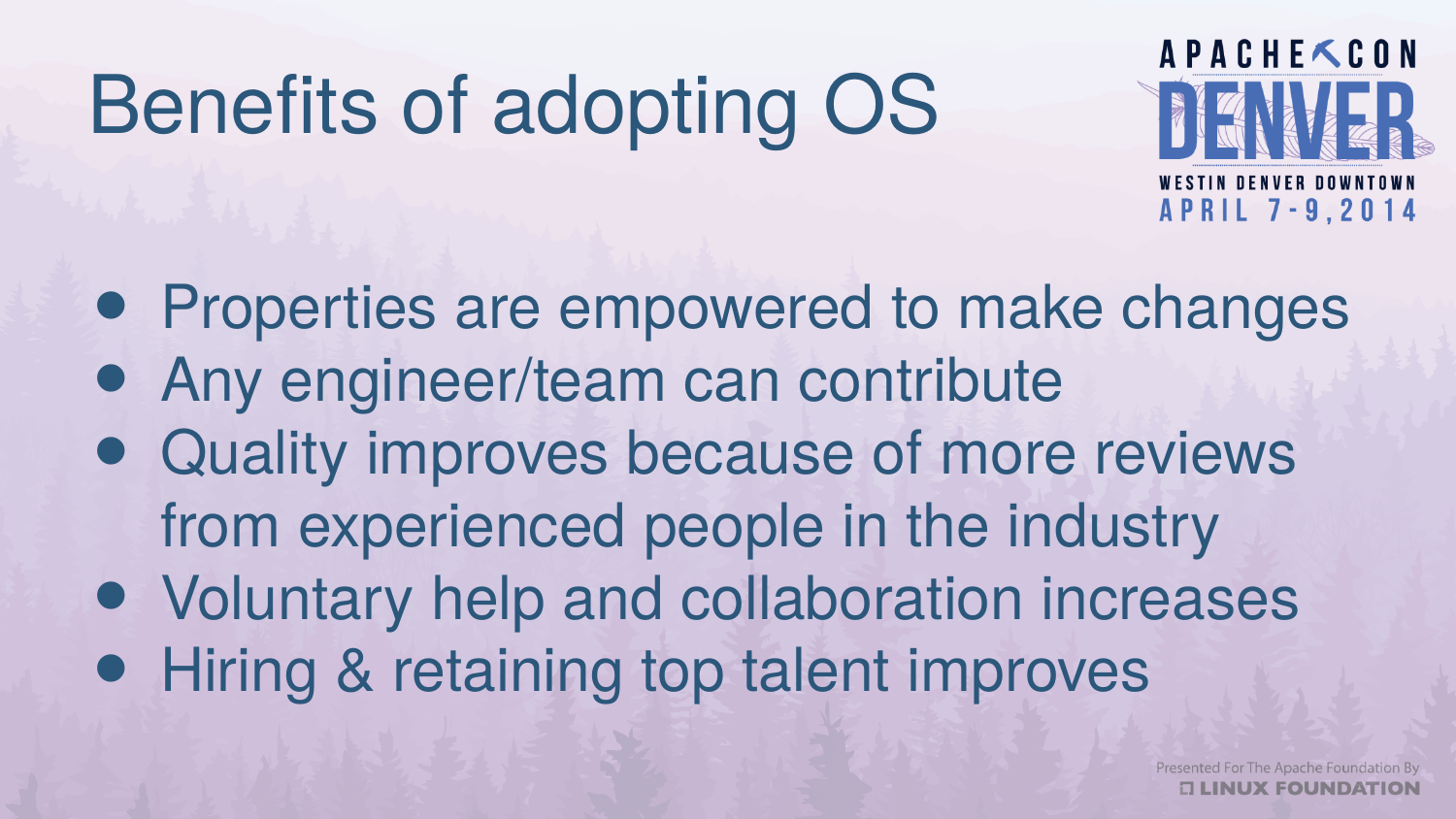

# Benefits of adopting OS
Properties are empowered to make changes
Any engineer/team can contribute
Quality improves because of more reviews from experienced people in the industry
Voluntary help and collaboration increases
Hiring & retaining top talent improves